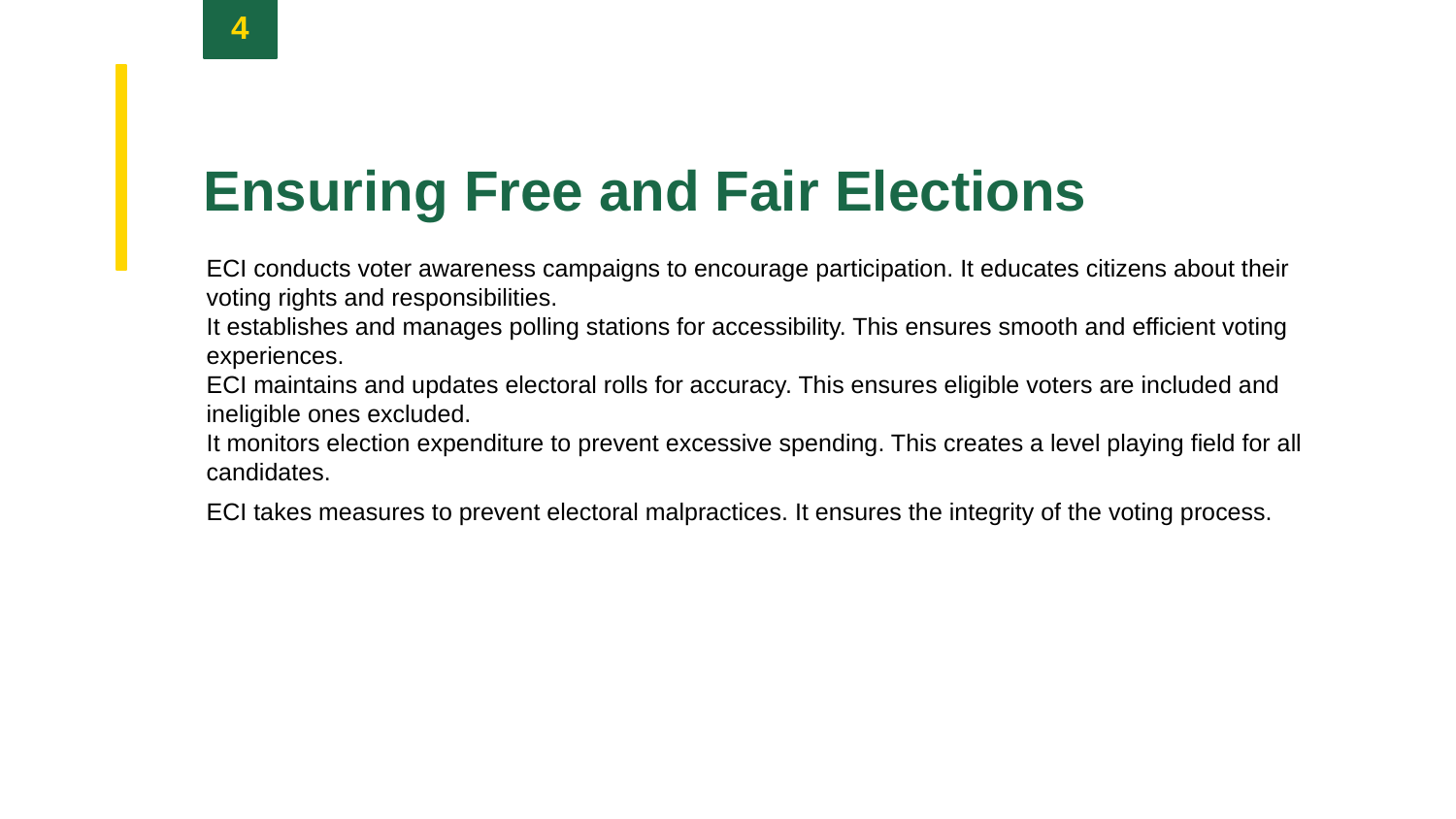

4

Ensuring Free and Fair Elections
ECI conducts voter awareness campaigns to encourage participation. It educates citizens about their voting rights and responsibilities.
It establishes and manages polling stations for accessibility. This ensures smooth and efficient voting experiences.
ECI maintains and updates electoral rolls for accuracy. This ensures eligible voters are included and ineligible ones excluded.
It monitors election expenditure to prevent excessive spending. This creates a level playing field for all candidates.
ECI takes measures to prevent electoral malpractices. It ensures the integrity of the voting process.